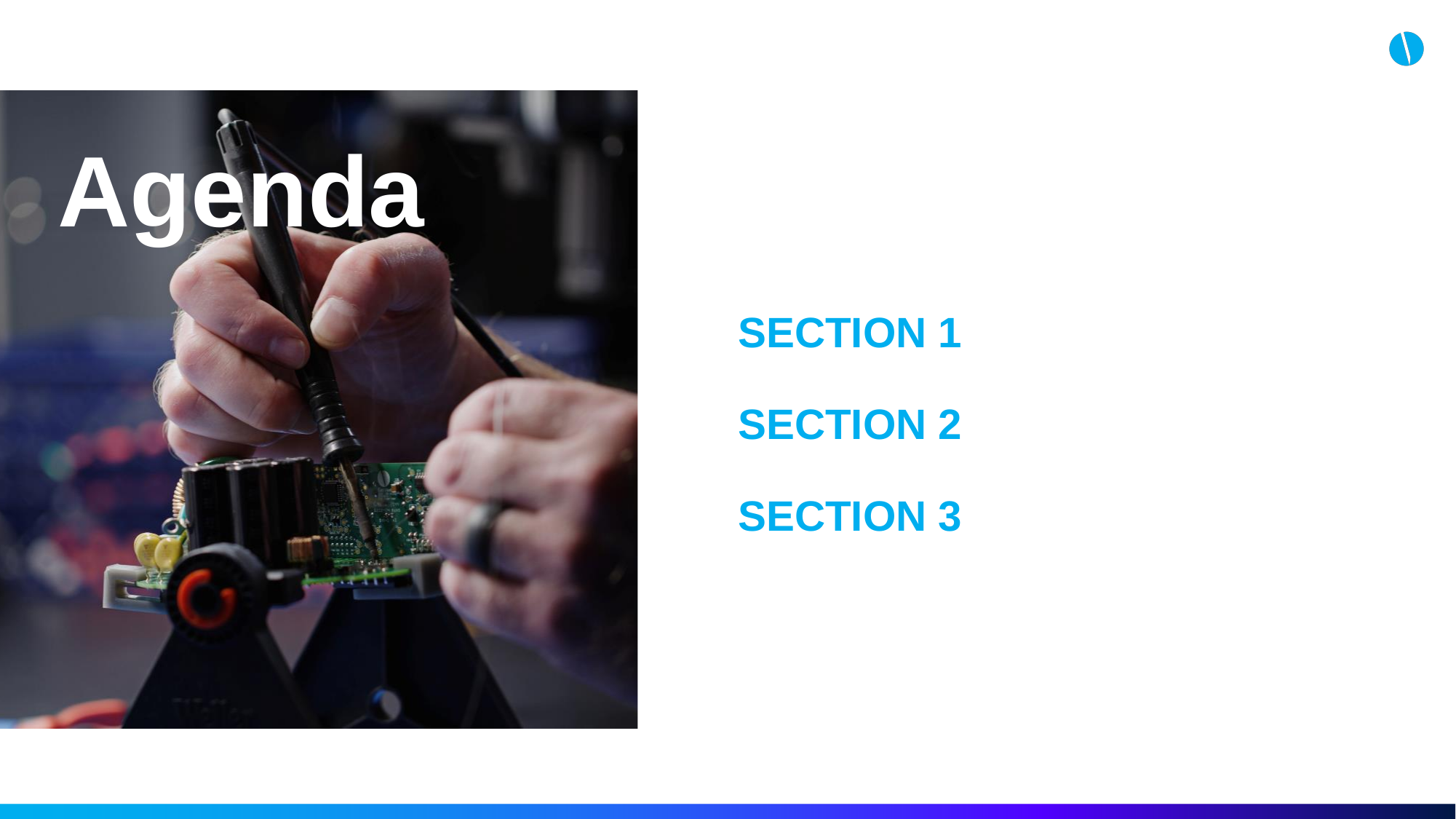

SECTION 1
SECTION 2
SECTION 3
# Agenda